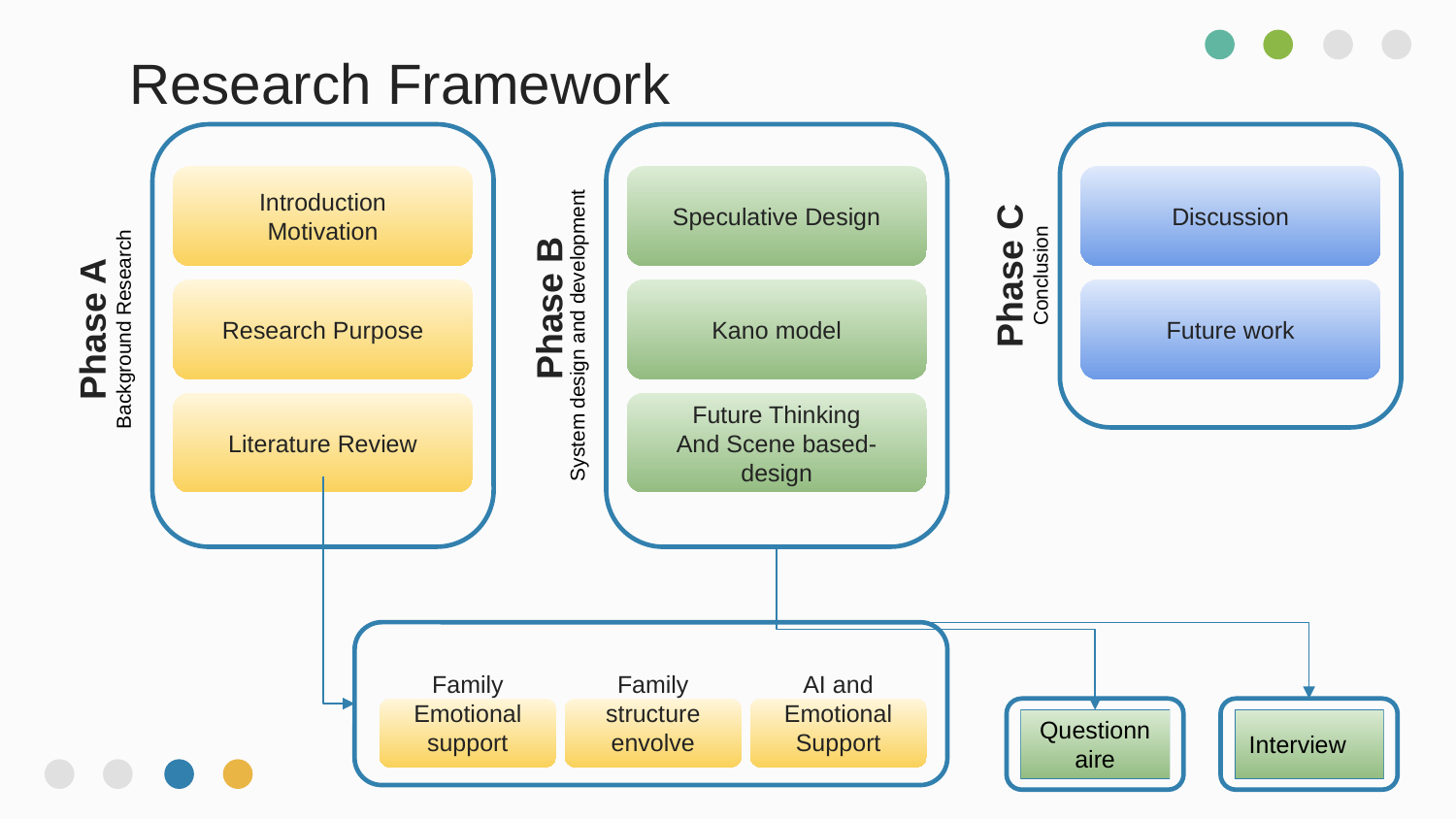

# Research Framework

Introduction
Motivation
Speculative Design
Discussion
Phase C
Conclusion
Phase B

Research Purpose
Future work
Kano model
Phase A
Background Research
System design and development

Literature Review
Future Thinking
And Scene based-design

Family Emotional support
Family structure envolve
AI and Emotional Support

Questionnaire

Interview